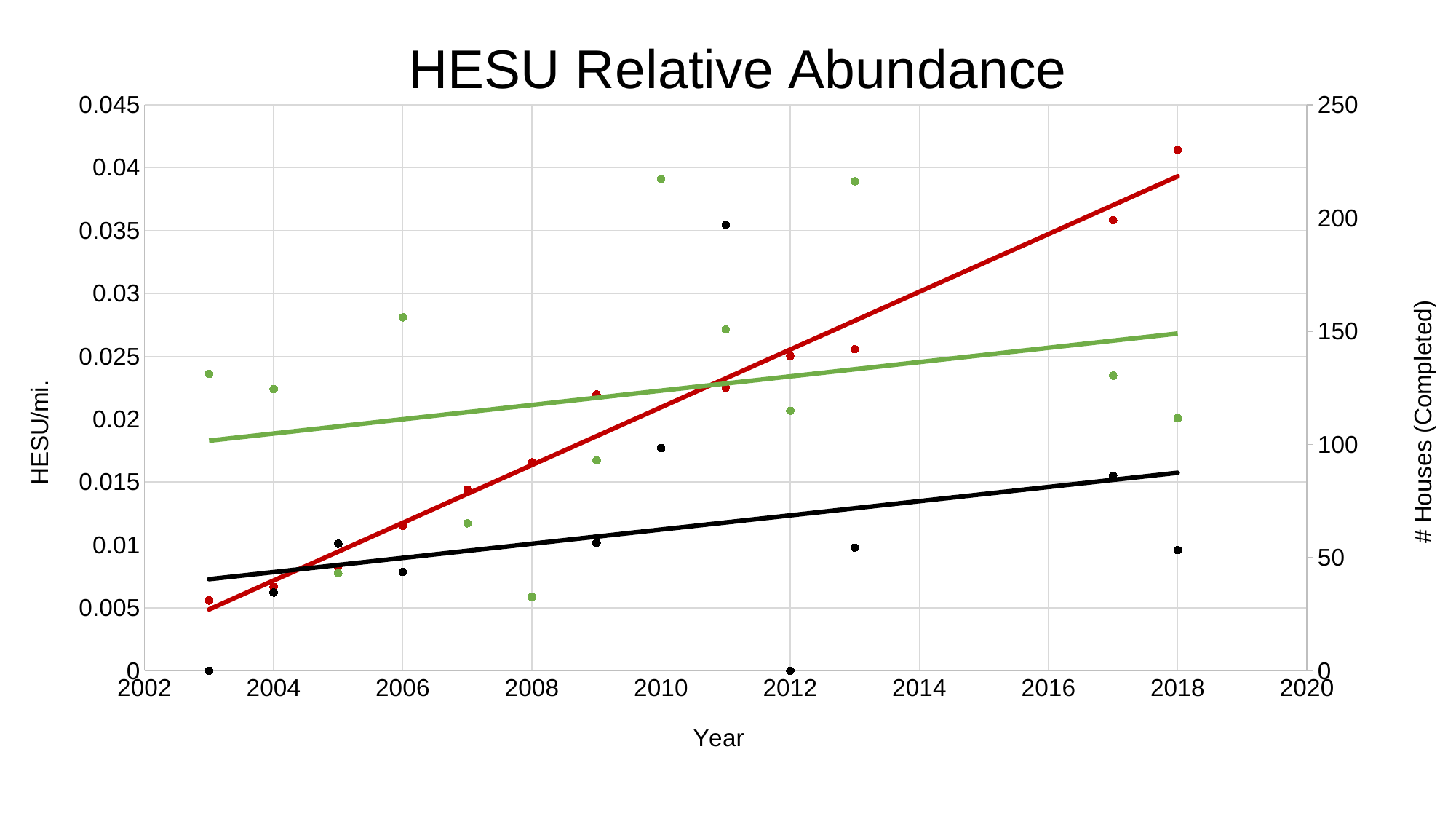

### Chart: HESU Relative Abundance

| Category |  |  |  |
|---|---|---|---|